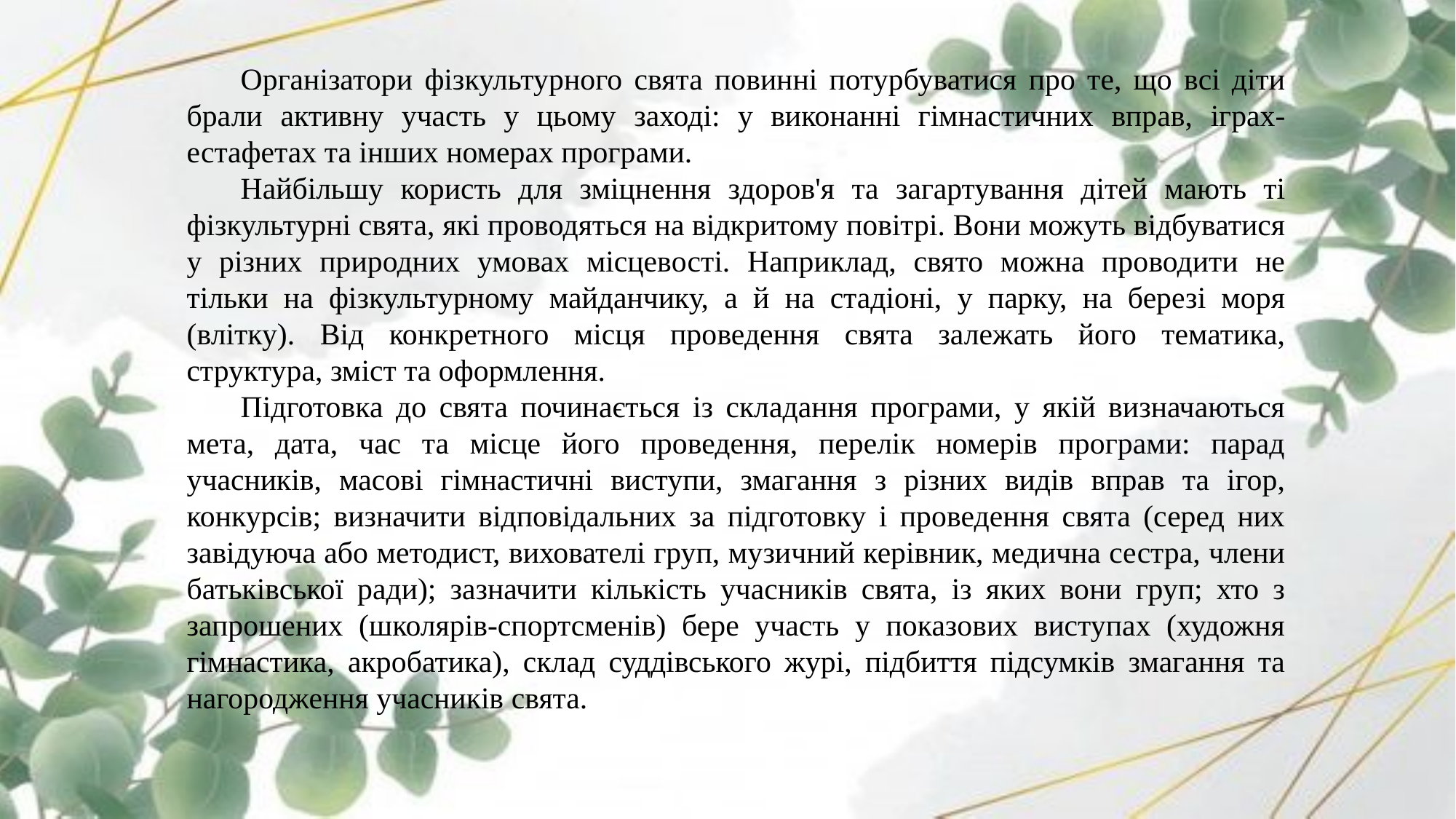

Організатори фізкультурного свята повинні потурбуватися про те, що всі діти брали активну участь у цьому заході: у виконанні гімнастичних вправ, іграх- естафетах та інших номерах програми.
Найбільшу користь для зміцнення здоров'я та загартування дітей мають ті фізкультурні свята, які проводяться на відкритому повітрі. Вони можуть відбуватися у різних природних умовах місцевості. Наприклад, свято можна проводити не тільки на фізкультурному майданчику, а й на стадіоні, у парку, на березі моря (влітку). Від конкретного місця проведення свята залежать його тематика, структура, зміст та оформлення.
Підготовка до свята починається із складання програми, у якій визначаються мета, дата, час та місце його проведення, перелік номерів програми: парад учасників, масові гімнастичні виступи, змагання з різних видів вправ та ігор, конкурсів; визначити відповідальних за підготовку і проведення свята (серед них завідуюча або методист, вихователі груп, музичний керівник, медична сестра, члени батьківської ради); зазначити кількість учасників свята, із яких вони груп; хто з запрошених (школярів-спортсменів) бере участь у показових виступах (художня гімнастика, акробатика), склад суддівського журі, підбиття підсумків змагання та нагородження учасників свята.